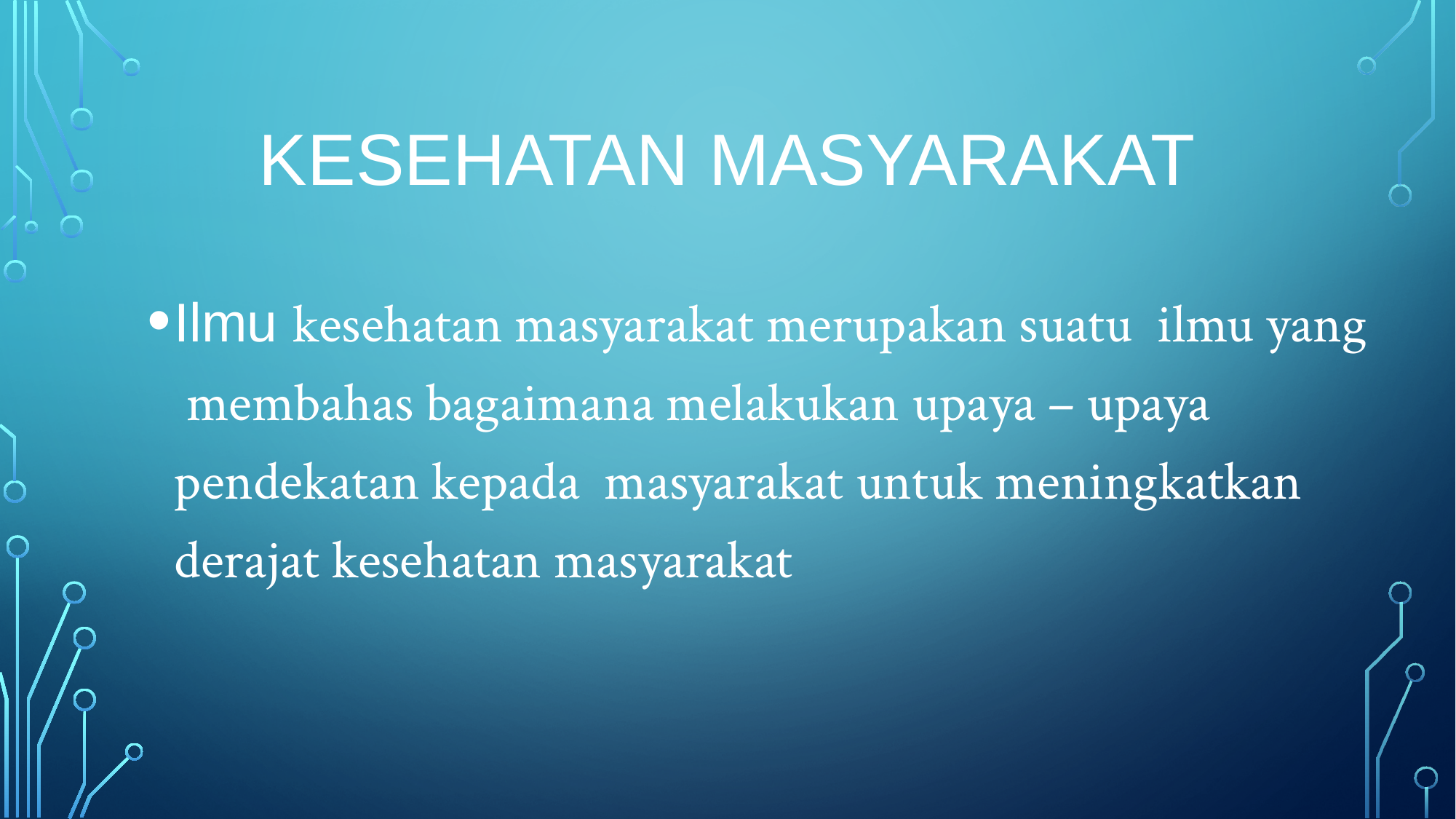

# KESEHATAN MASYARAKAT
Ilmu kesehatan masyarakat merupakan suatu  ilmu yang  membahas bagaimana melakukan upaya – upaya pendekatan kepada  masyarakat untuk meningkatkan derajat kesehatan masyarakat